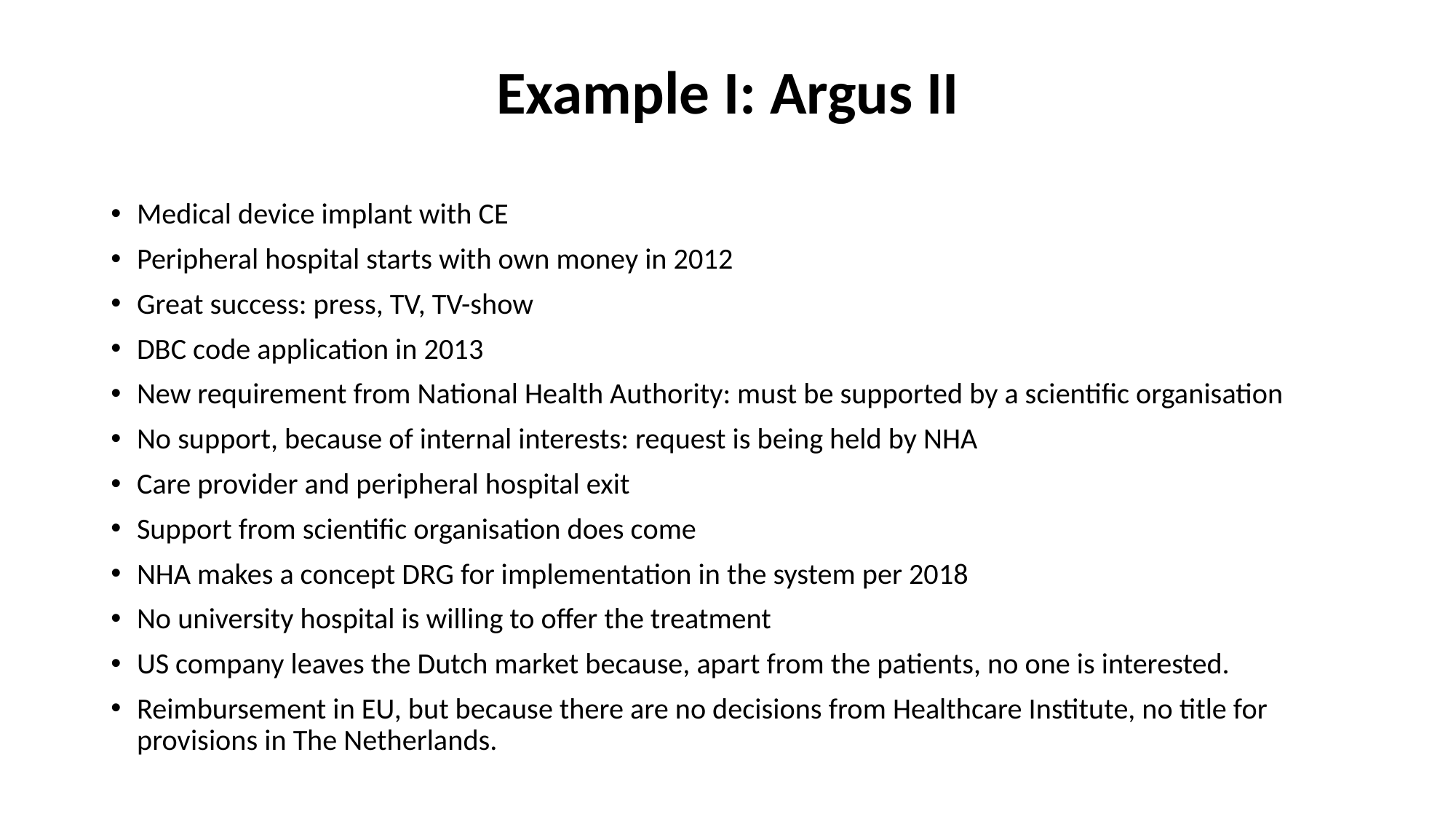

# Example I: Argus II
Medical device implant with CE
Peripheral hospital starts with own money in 2012
Great success: press, TV, TV-show
DBC code application in 2013
New requirement from National Health Authority: must be supported by a scientific organisation
No support, because of internal interests: request is being held by NHA
Care provider and peripheral hospital exit
Support from scientific organisation does come
NHA makes a concept DRG for implementation in the system per 2018
No university hospital is willing to offer the treatment
US company leaves the Dutch market because, apart from the patients, no one is interested.
Reimbursement in EU, but because there are no decisions from Healthcare Institute, no title for provisions in The Netherlands.